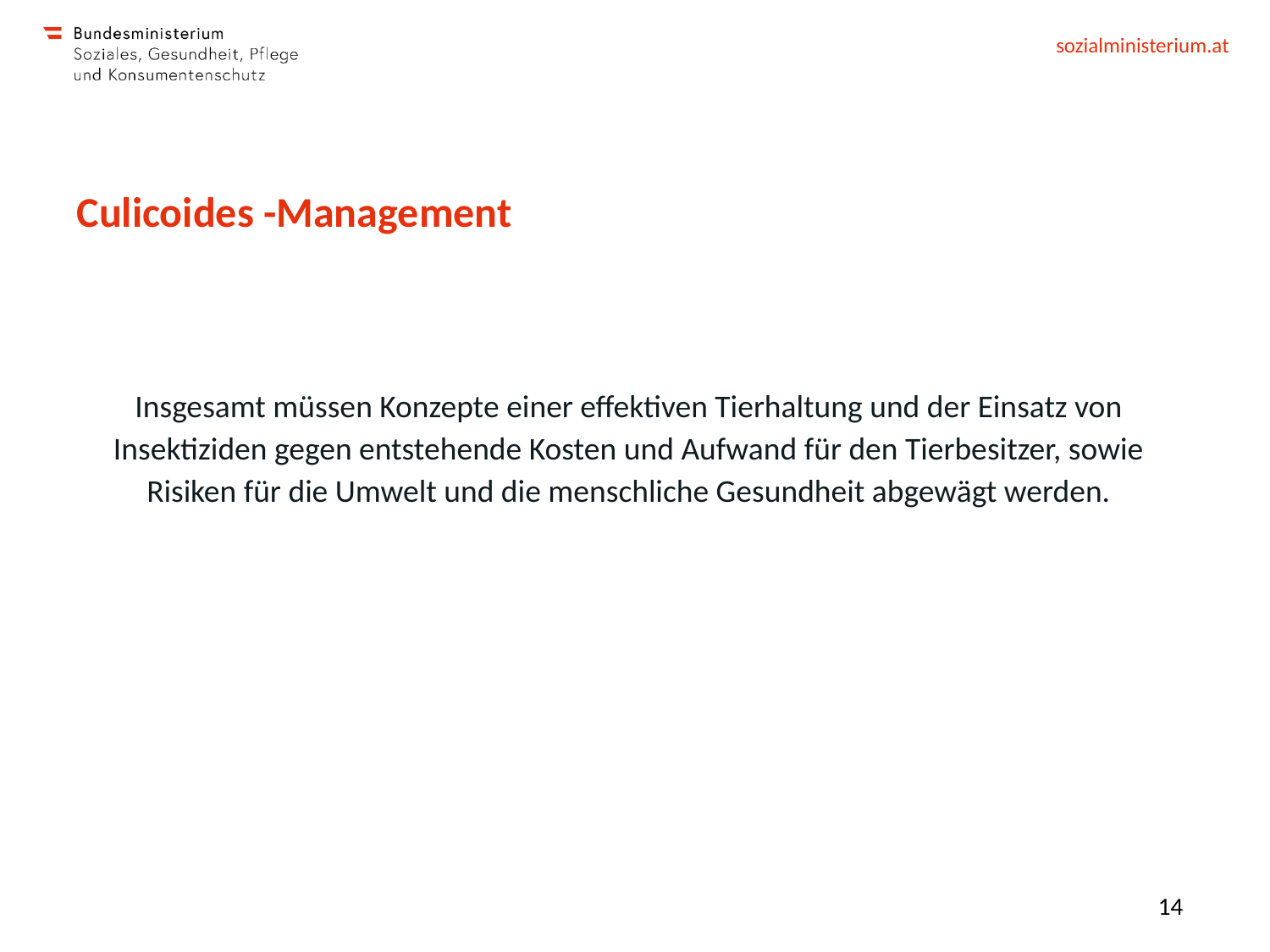

# Culicoides -Management

Insgesamt müssen Konzepte einer effektiven Tierhaltung und der Einsatz von Insektiziden gegen entstehende Kosten und Aufwand für den Tierbesitzer, sowie Risiken für die Umwelt und die menschliche Gesundheit abgewägt werden.
14